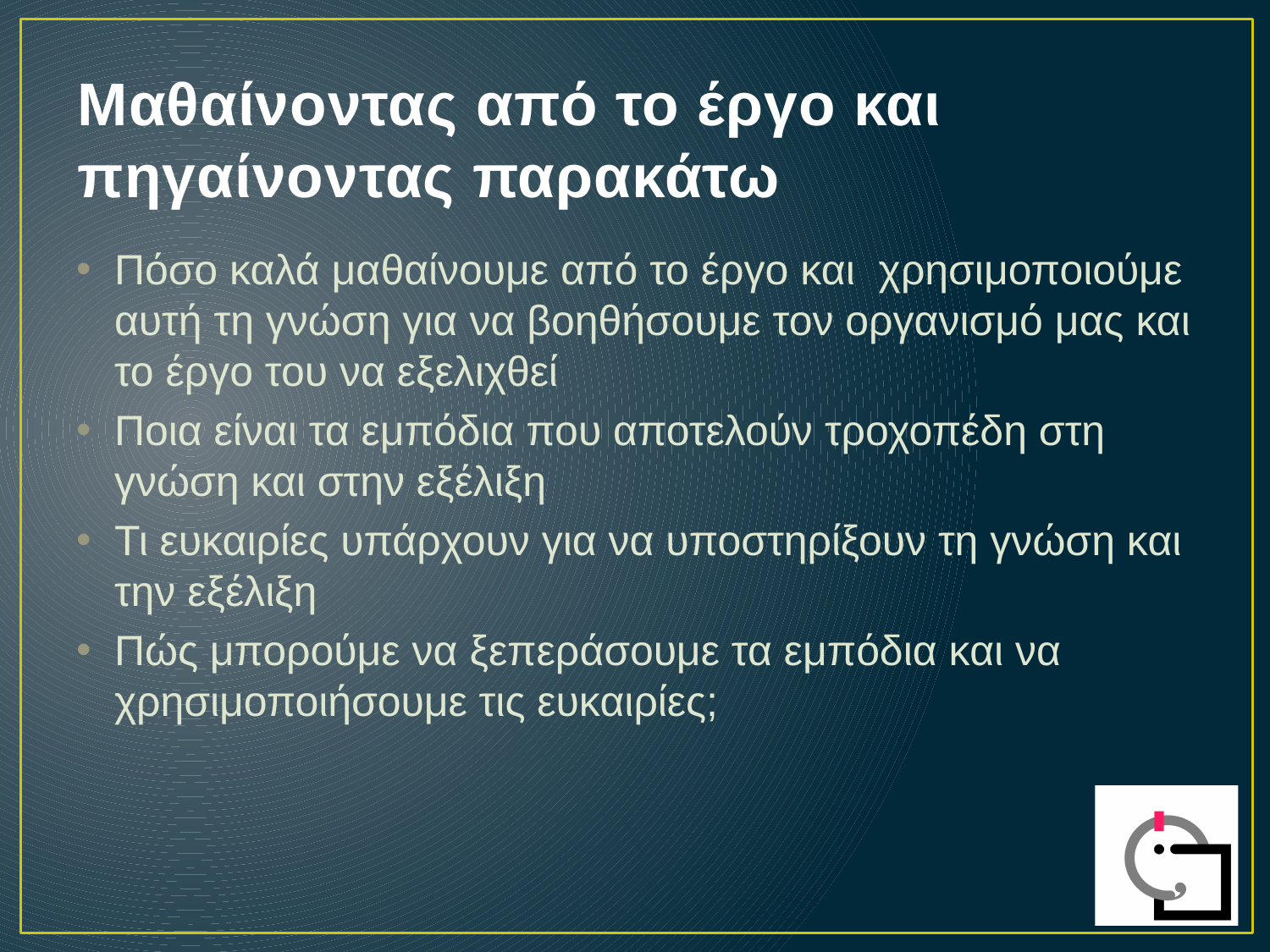

# Μαθαίνοντας από το έργο και πηγαίνοντας παρακάτω
Πόσο καλά μαθαίνουμε από το έργο και  χρησιμοποιούμε αυτή τη γνώση για να βοηθήσουμε τον οργανισμό μας και το έργο του να εξελιχθεί
Ποια είναι τα εμπόδια που αποτελούν τροχοπέδη στη γνώση και στην εξέλιξη
Τι ευκαιρίες υπάρχουν για να υποστηρίξουν τη γνώση και την εξέλιξη
Πώς μπορούμε να ξεπεράσουμε τα εμπόδια και να χρησιμοποιήσουμε τις ευκαιρίες;